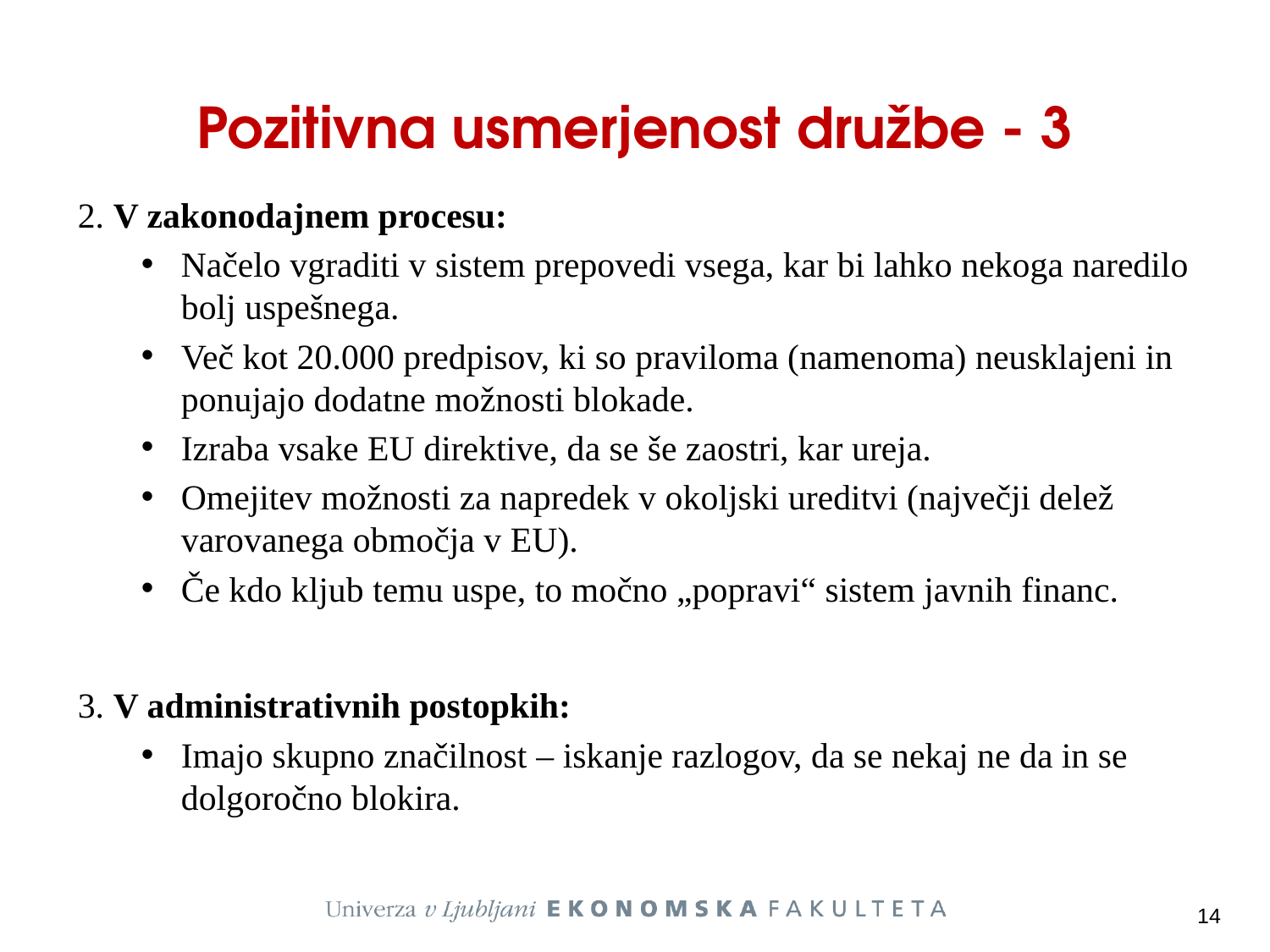

# Pozitivna usmerjenost družbe - 3
2. V zakonodajnem procesu:
Načelo vgraditi v sistem prepovedi vsega, kar bi lahko nekoga naredilo bolj uspešnega.
Več kot 20.000 predpisov, ki so praviloma (namenoma) neusklajeni in ponujajo dodatne možnosti blokade.
Izraba vsake EU direktive, da se še zaostri, kar ureja.
Omejitev možnosti za napredek v okoljski ureditvi (največji delež varovanega območja v EU).
Če kdo kljub temu uspe, to močno „popravi“ sistem javnih financ.

3. V administrativnih postopkih:
Imajo skupno značilnost – iskanje razlogov, da se nekaj ne da in se dolgoročno blokira.
14